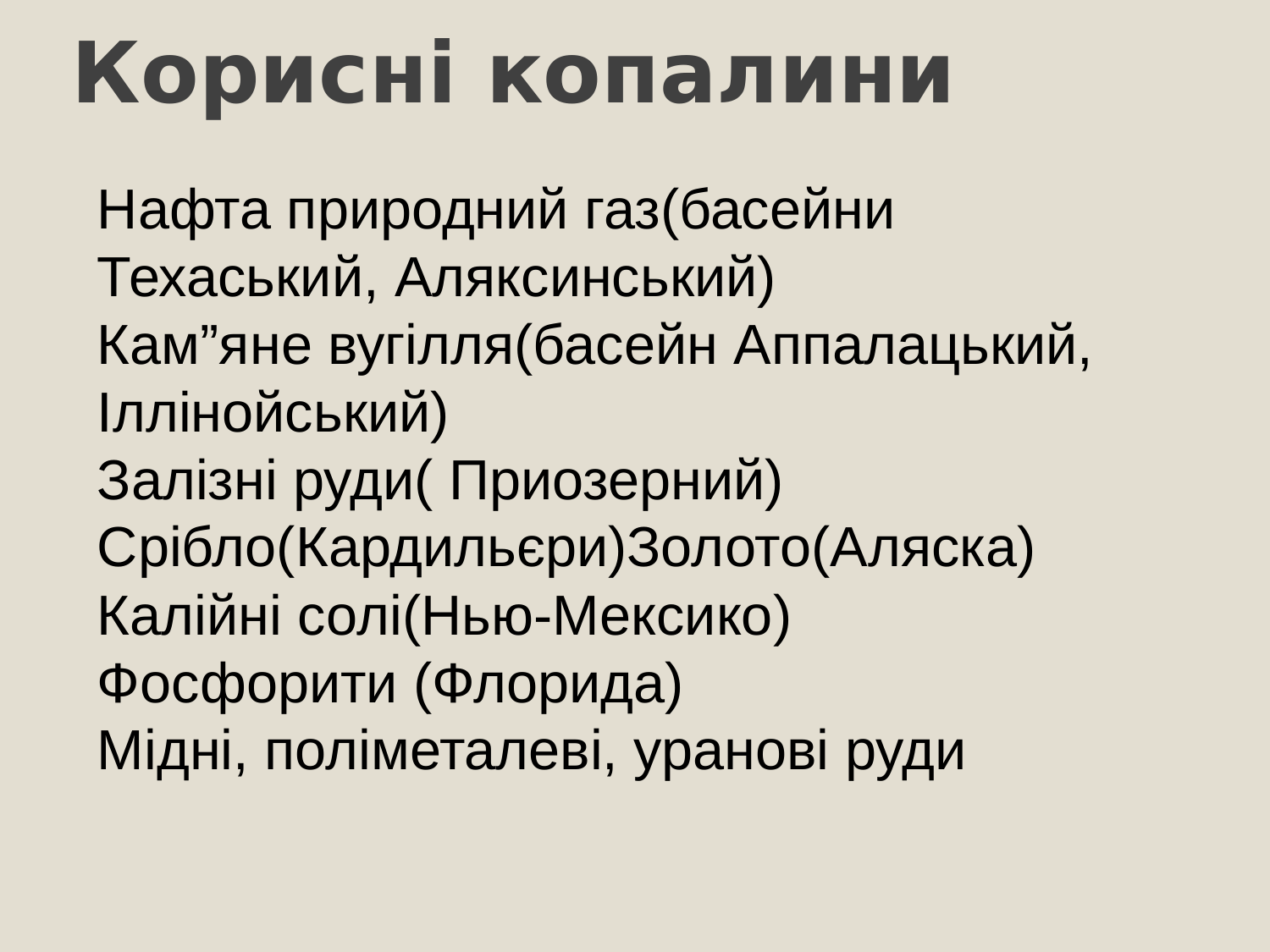

# Корисні копалини
Нафта природний газ(басейни Техаський, Аляксинський)
Кам”яне вугілля(басейн Аппалацький, Іллінойський)
Залізні руди( Приозерний)
Срібло(Кардильєри)Золото(Аляска)
Калійні солі(Нью-Мексико)
Фосфорити (Флорида)
Мідні, поліметалеві, уранові руди